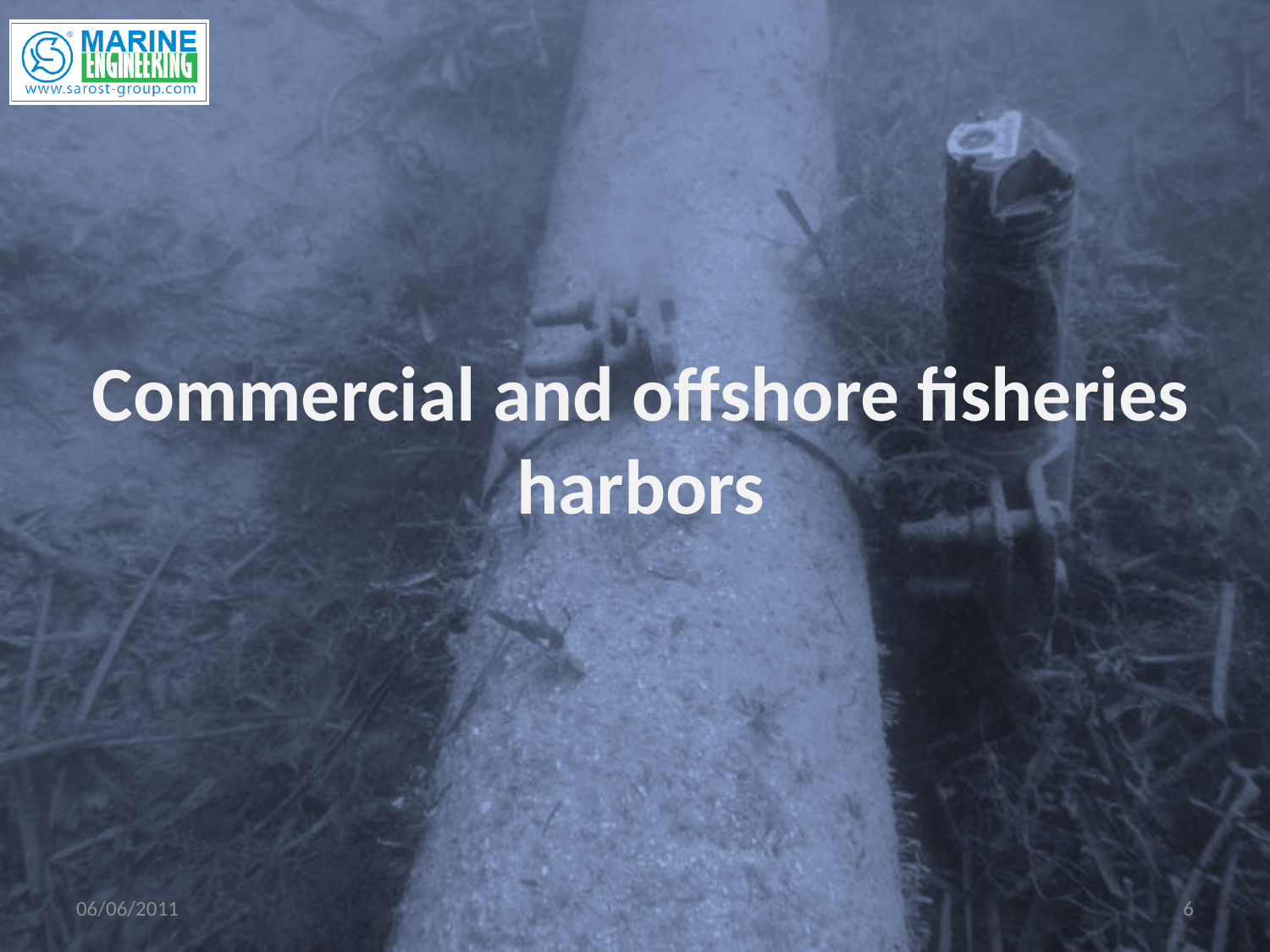

# Commercial and offshore fisheries harbors
06/06/2011
6